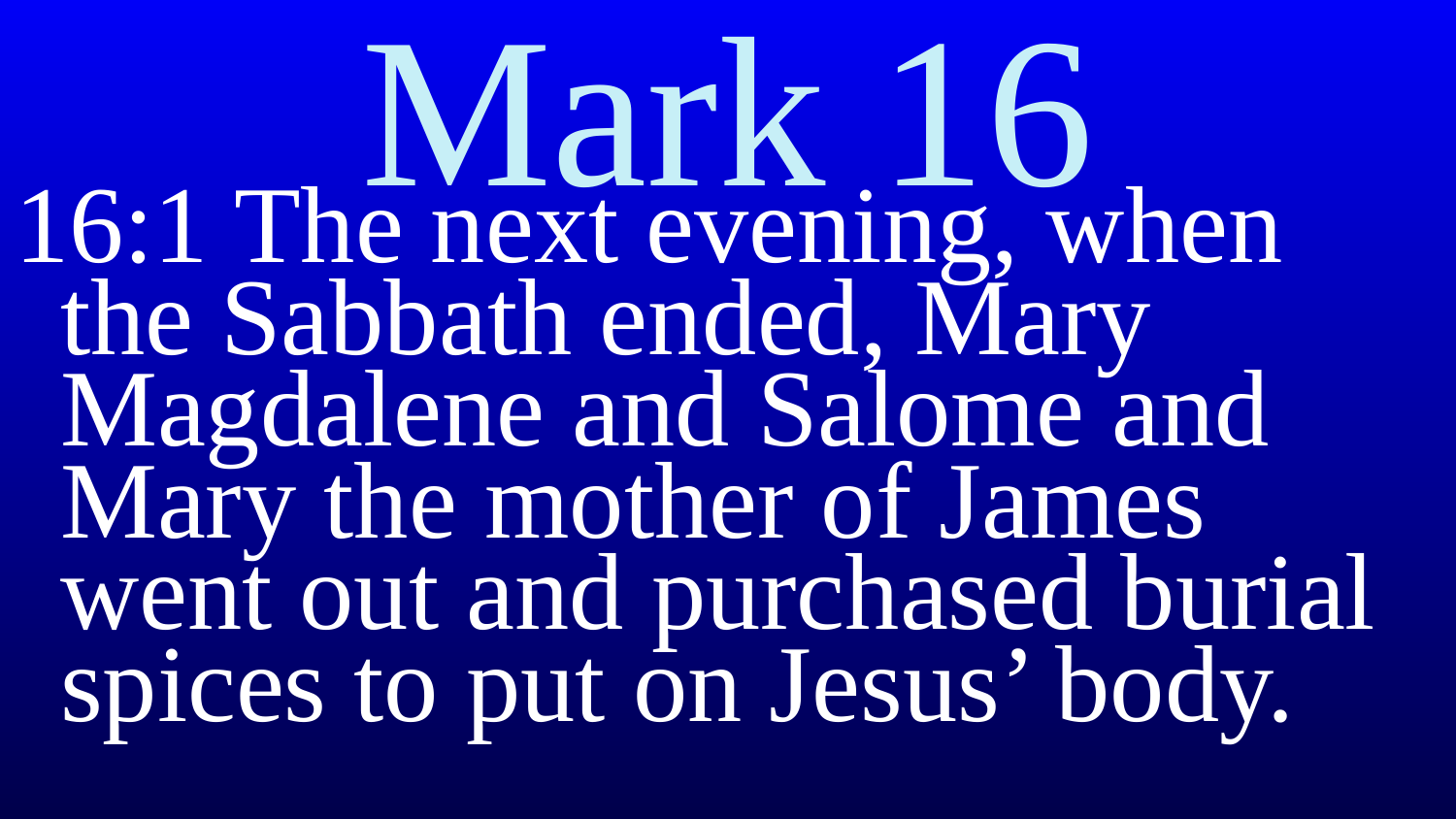

# Mark 16
16:1 The next evening, when the Sabbath ended, Mary Magdalene and Salome and Mary the mother of James went out and purchased burial spices to put on Jesus’ body.